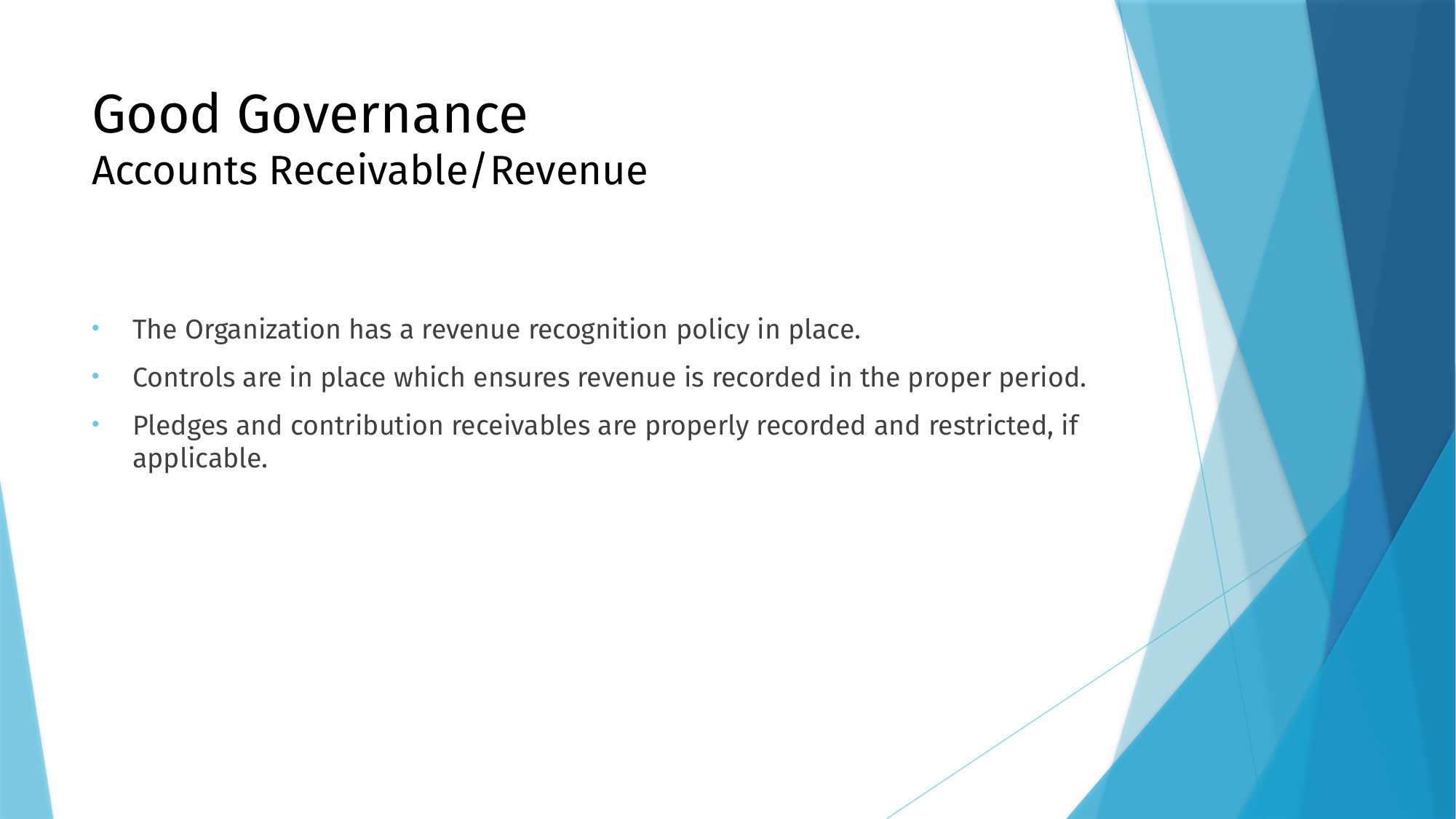

# Good Governance Accounts Receivable/Revenue

The Organization has a revenue recognition policy in place.
Controls are in place which ensures revenue is recorded in the proper period.
Pledges and contribution receivables are properly recorded and restricted, if applicable.